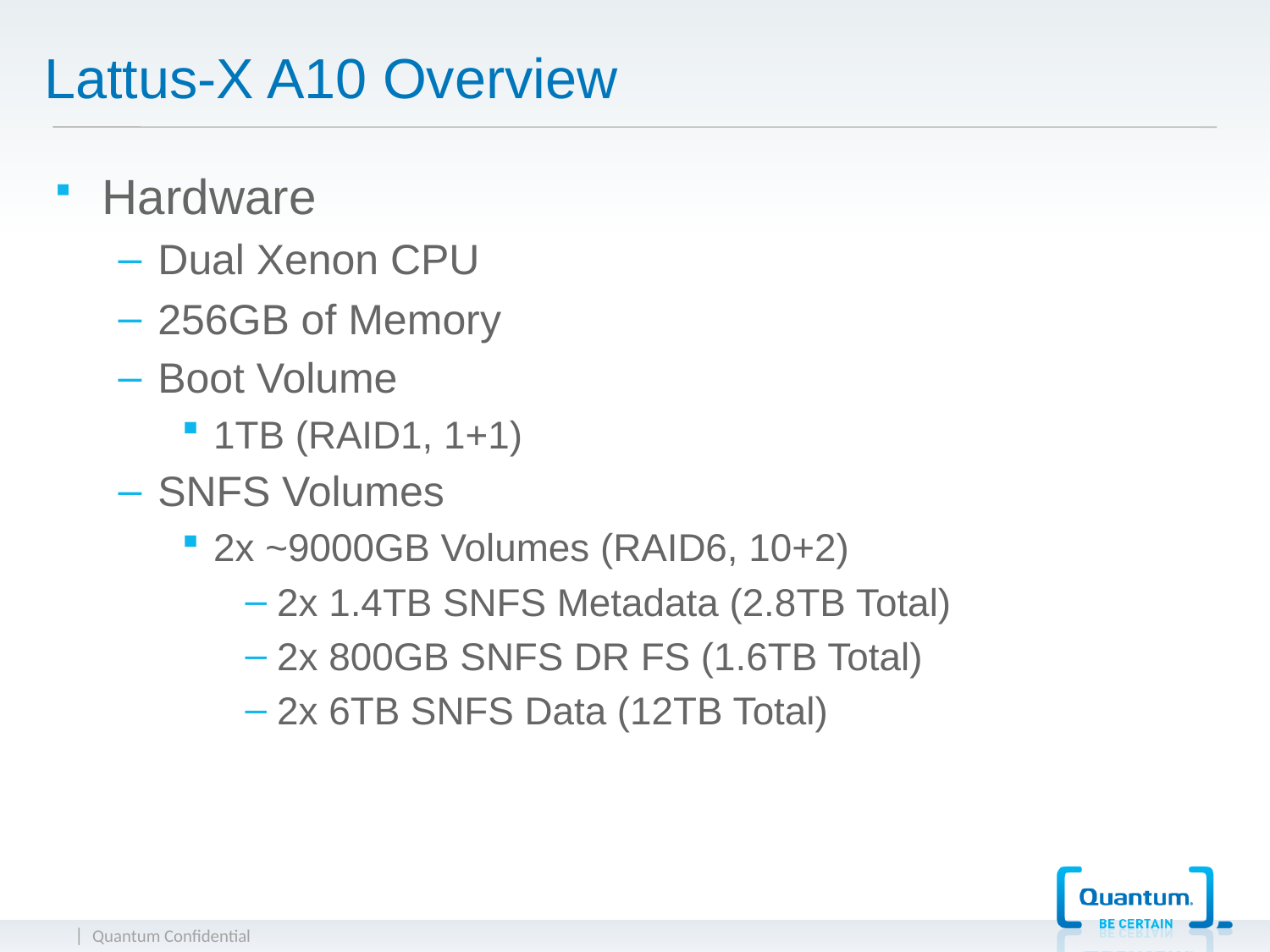

# Lattus-X A10 Overview
Hardware
Dual Xenon CPU
256GB of Memory
Boot Volume
1TB (RAID1, 1+1)
SNFS Volumes
2x ~9000GB Volumes (RAID6, 10+2)
2x 1.4TB SNFS Metadata (2.8TB Total)
2x 800GB SNFS DR FS (1.6TB Total)
2x 6TB SNFS Data (12TB Total)